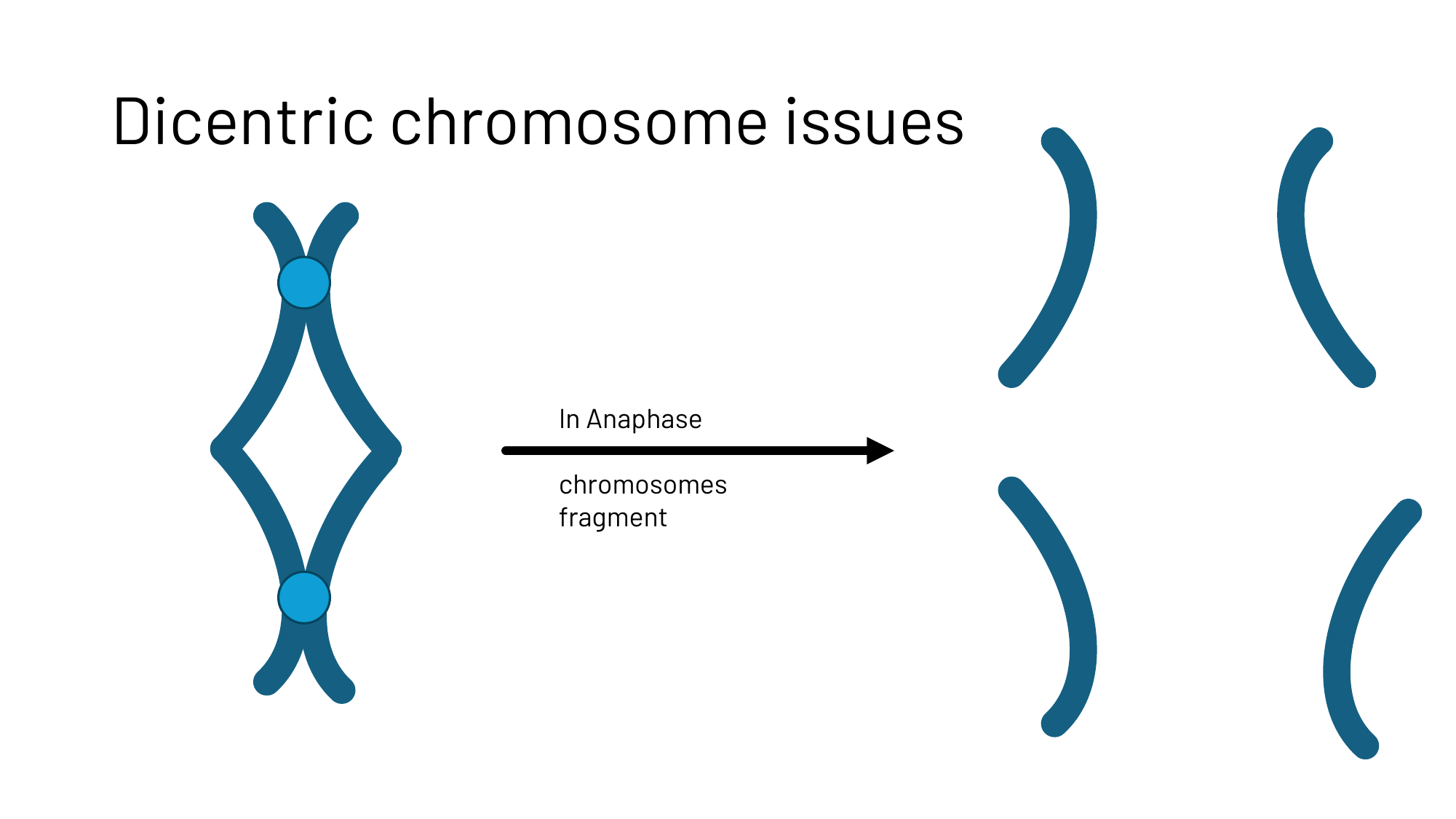

# Dicentric chromosome issues

In Anaphase

chromosomes fragment